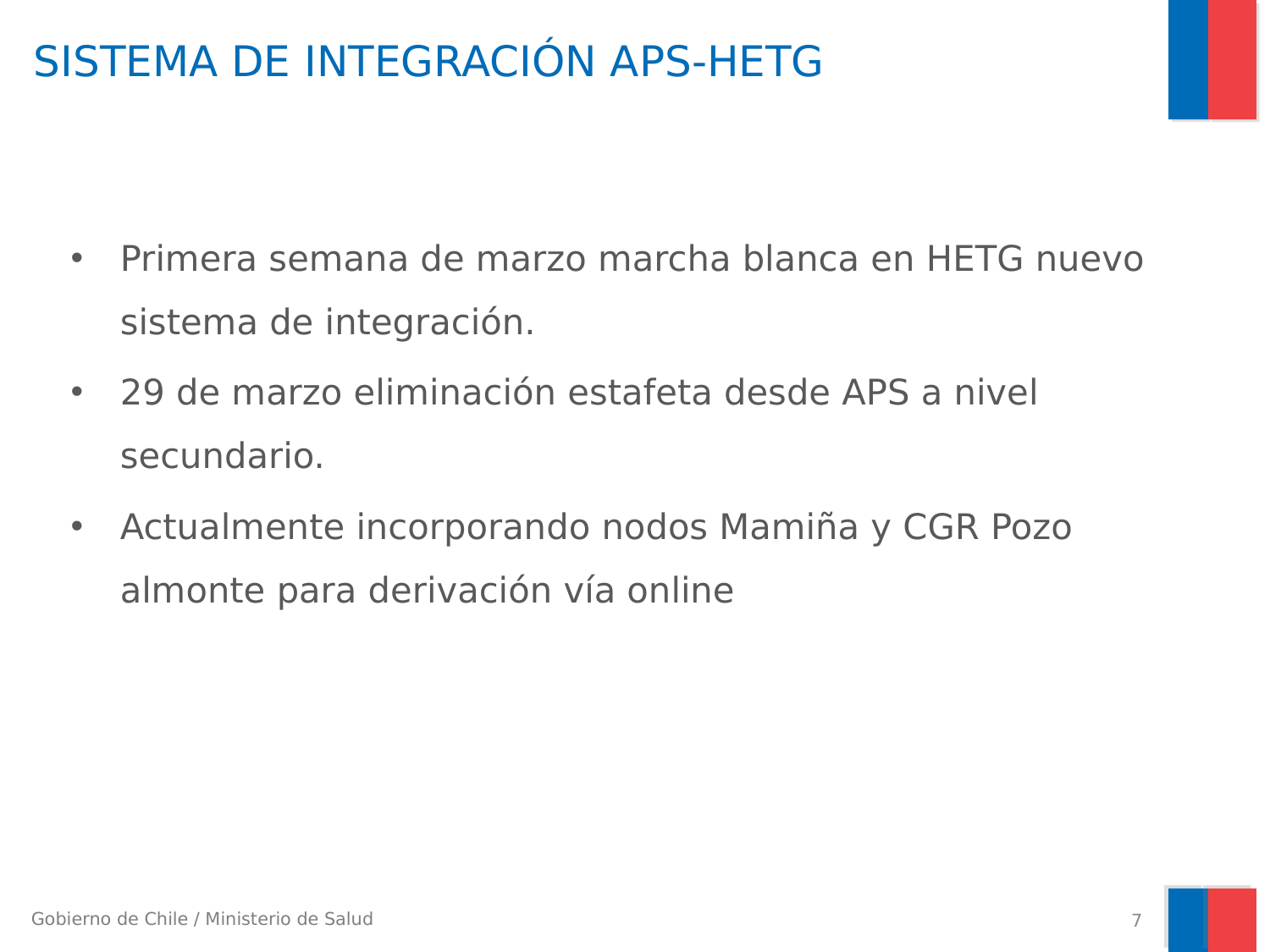

# SISTEMA DE INTEGRACIÓN APS-HETG
Primera semana de marzo marcha blanca en HETG nuevo sistema de integración.
29 de marzo eliminación estafeta desde APS a nivel secundario.
Actualmente incorporando nodos Mamiña y CGR Pozo almonte para derivación vía online

7